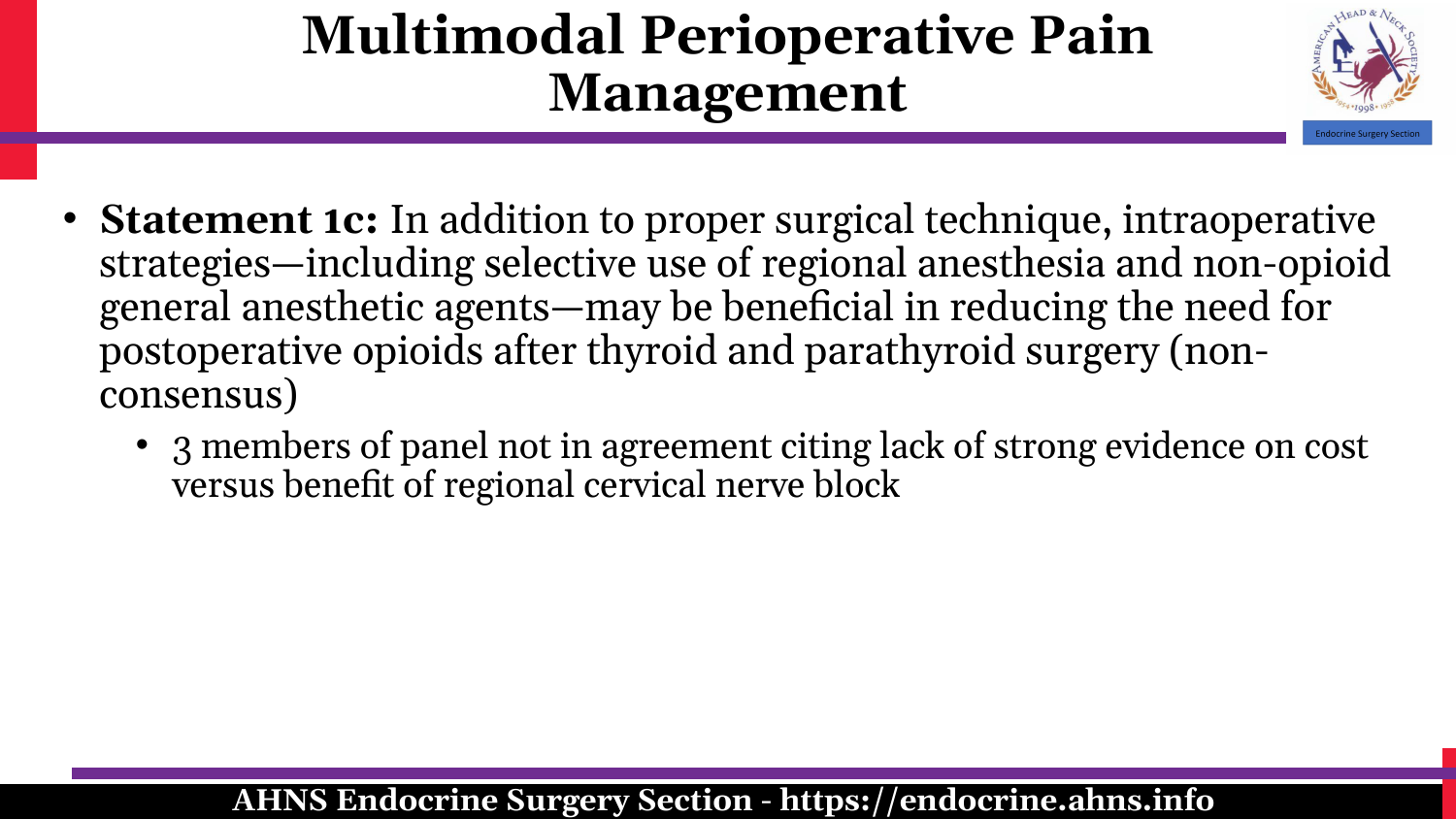

Multimodal Perioperative Pain Management
Statement 1c: In addition to proper surgical technique, intraoperative strategies—including selective use of regional anesthesia and non-opioid general anesthetic agents—may be beneficial in reducing the need for postoperative opioids after thyroid and parathyroid surgery (non-consensus)
3 members of panel not in agreement citing lack of strong evidence on cost versus benefit of regional cervical nerve block